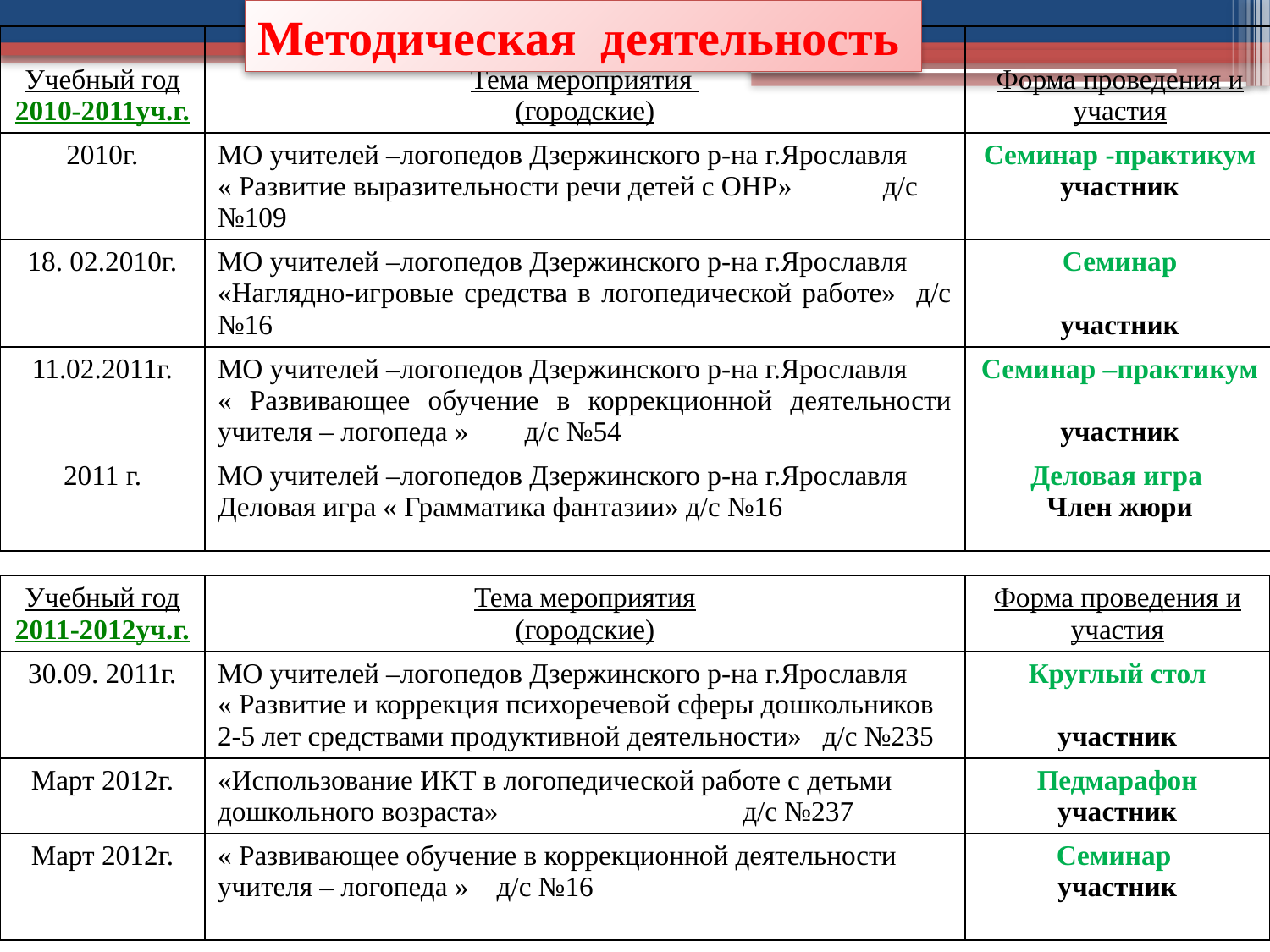

Методическая  деятельность
| Учебный год 2010-2011уч.г. | Тема мероприятия (городские) | Форма проведения и участия |
| --- | --- | --- |
| 2010г. | МО учителей –логопедов Дзержинского р-на г.Ярославля « Развитие выразительности речи детей с ОНР» д/с №109 | Семинар -практикум участник |
| 18. 02.2010г. | МО учителей –логопедов Дзержинского р-на г.Ярославля «Наглядно-игровые средства в логопедической работе» д/с №16 | Семинар участник |
| 11.02.2011г. | МО учителей –логопедов Дзержинского р-на г.Ярославля « Развивающее обучение в коррекционной деятельности учителя – логопеда » д/с №54 | Семинар –практикум участник |
| 2011 г. | МО учителей –логопедов Дзержинского р-на г.Ярославля Деловая игра « Грамматика фантазии» д/с №16 | Деловая игра Член жюри |
| Учебный год 2011-2012уч.г. | Тема мероприятия (городские) | Форма проведения и участия |
| --- | --- | --- |
| 30.09. 2011г. | МО учителей –логопедов Дзержинского р-на г.Ярославля « Развитие и коррекция психоречевой сферы дошкольников 2-5 лет средствами продуктивной деятельности» д/с №235 | Круглый стол участник |
| Март 2012г. | «Использование ИКТ в логопедической работе с детьми дошкольного возраста» д/с №237 | Педмарафон участник |
| Март 2012г. | « Развивающее обучение в коррекционной деятельности учителя – логопеда » д/с №16 | Семинар участник |